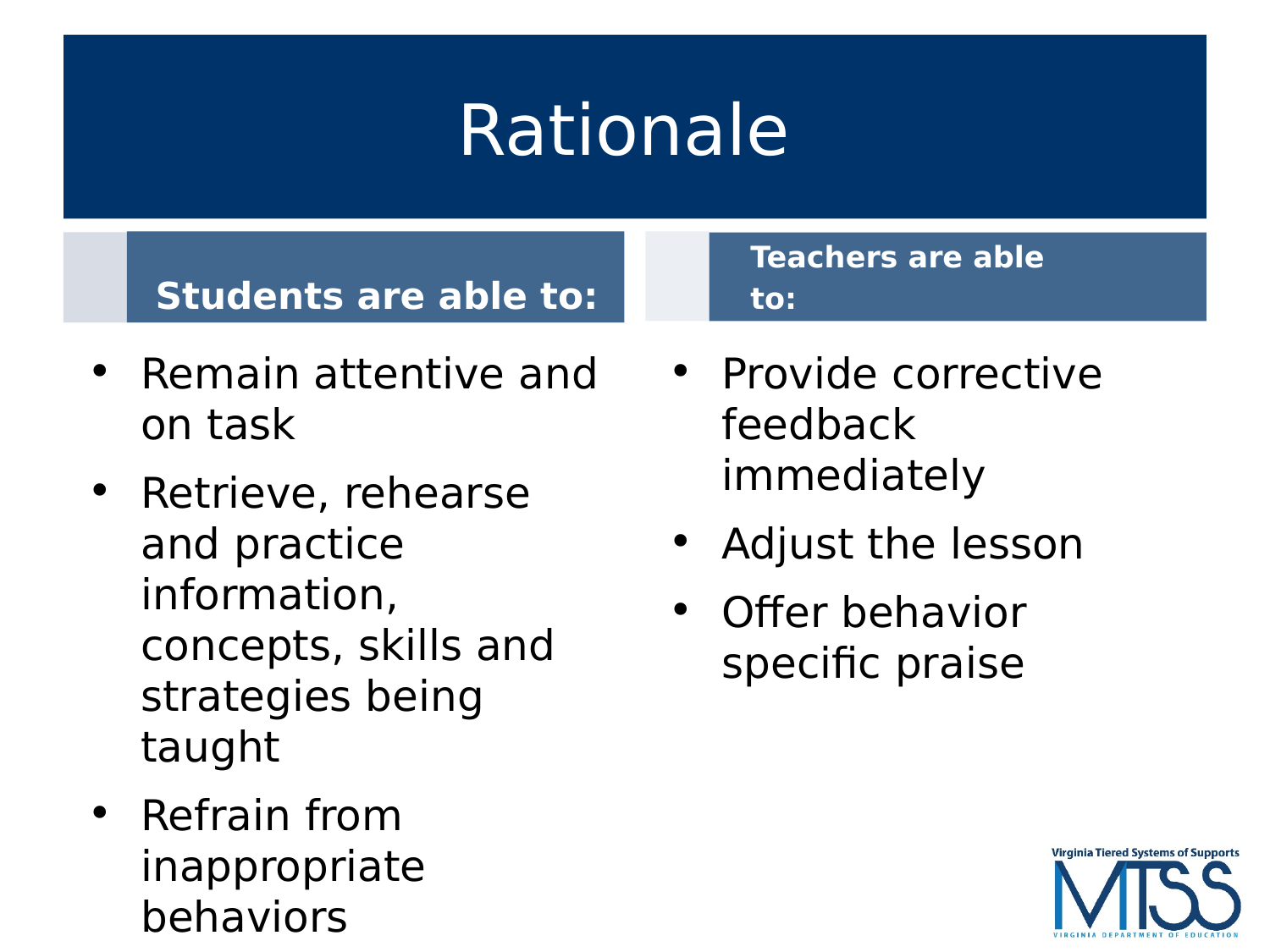

# Rationale
Students are able to:
Teachers are able
to:
Provide corrective feedback immediately
Adjust the lesson
Offer behavior specific praise
Remain attentive and on task
Retrieve, rehearse and practice information, concepts, skills and strategies being taught
Refrain from inappropriate behaviors